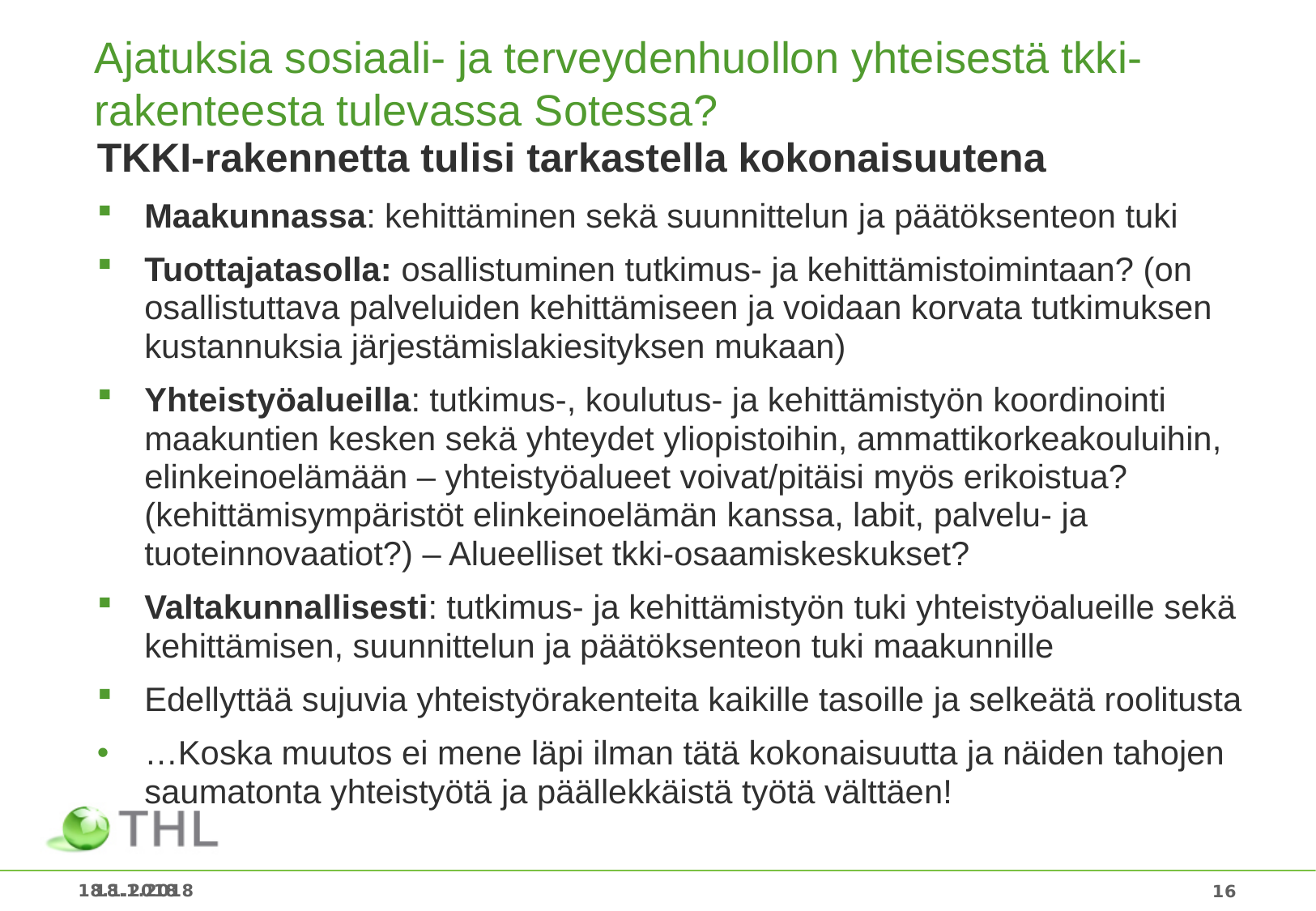

# Ajatuksia sosiaali- ja terveydenhuollon yhteisestä tkki-rakenteesta tulevassa Sotessa?
TKKI-rakennetta tulisi tarkastella kokonaisuutena
Maakunnassa: kehittäminen sekä suunnittelun ja päätöksenteon tuki
Tuottajatasolla: osallistuminen tutkimus- ja kehittämistoimintaan? (on osallistuttava palveluiden kehittämiseen ja voidaan korvata tutkimuksen kustannuksia järjestämislakiesityksen mukaan)
Yhteistyöalueilla: tutkimus-, koulutus- ja kehittämistyön koordinointi maakuntien kesken sekä yhteydet yliopistoihin, ammattikorkeakouluihin, elinkeinoelämään – yhteistyöalueet voivat/pitäisi myös erikoistua? (kehittämisympäristöt elinkeinoelämän kanssa, labit, palvelu- ja tuoteinnovaatiot?) – Alueelliset tkki-osaamiskeskukset?
Valtakunnallisesti: tutkimus- ja kehittämistyön tuki yhteistyöalueille sekä kehittämisen, suunnittelun ja päätöksenteon tuki maakunnille
Edellyttää sujuvia yhteistyörakenteita kaikille tasoille ja selkeätä roolitusta
…Koska muutos ei mene läpi ilman tätä kokonaisuutta ja näiden tahojen saumatonta yhteistyötä ja päällekkäistä työtä välttäen!

18.1.2018
18.1.2018
16